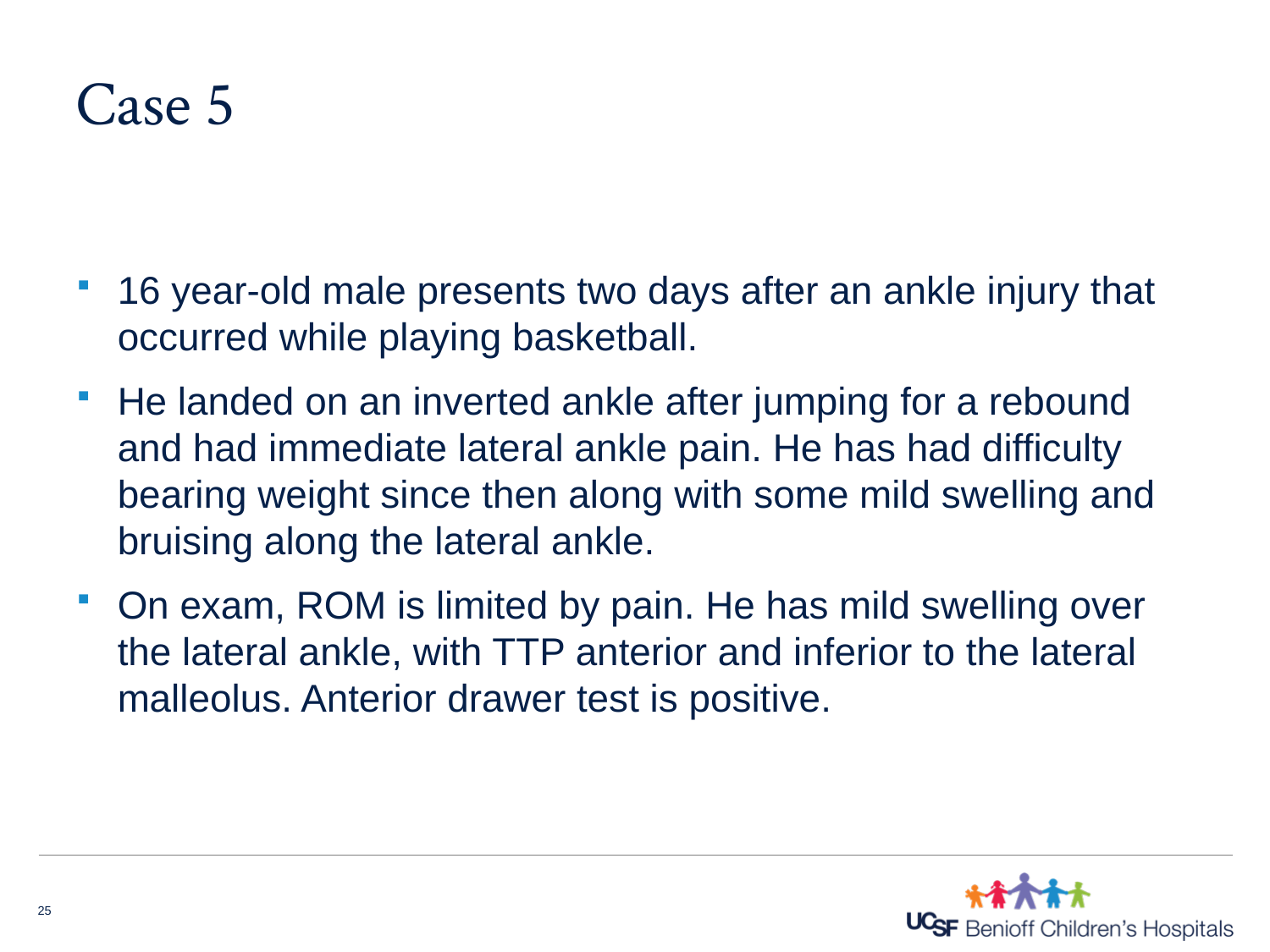

# Case 5
16 year-old male presents two days after an ankle injury that occurred while playing basketball.
He landed on an inverted ankle after jumping for a rebound and had immediate lateral ankle pain. He has had difficulty bearing weight since then along with some mild swelling and bruising along the lateral ankle.
On exam, ROM is limited by pain. He has mild swelling over the lateral ankle, with TTP anterior and inferior to the lateral malleolus. Anterior drawer test is positive.
25